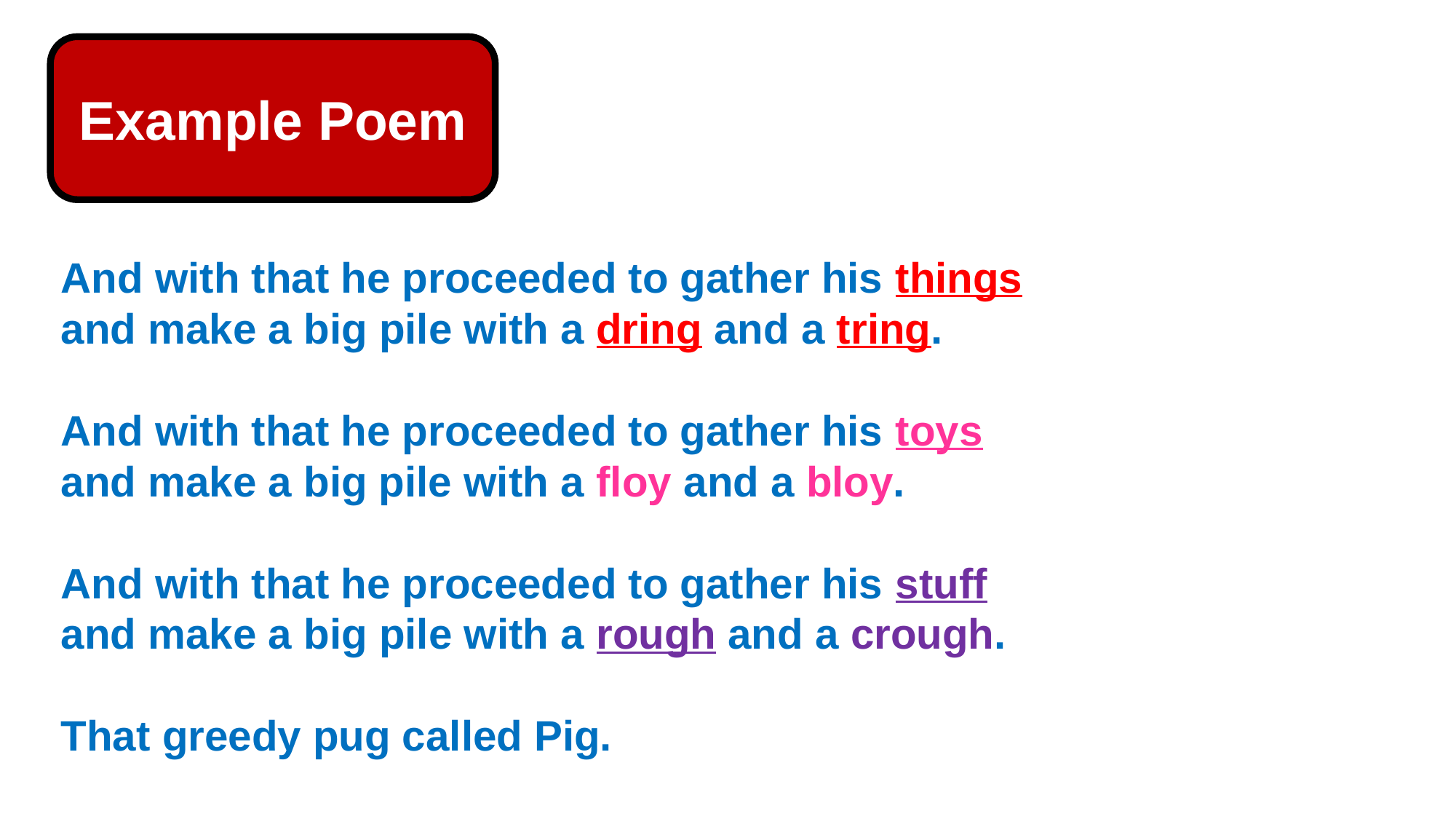

Example Poem
And with that he proceeded to gather his things
and make a big pile with a dring and a tring.

And with that he proceeded to gather his toys
and make a big pile with a floy and a bloy.

And with that he proceeded to gather his stuff
and make a big pile with a rough and a crough.

That greedy pug called Pig.